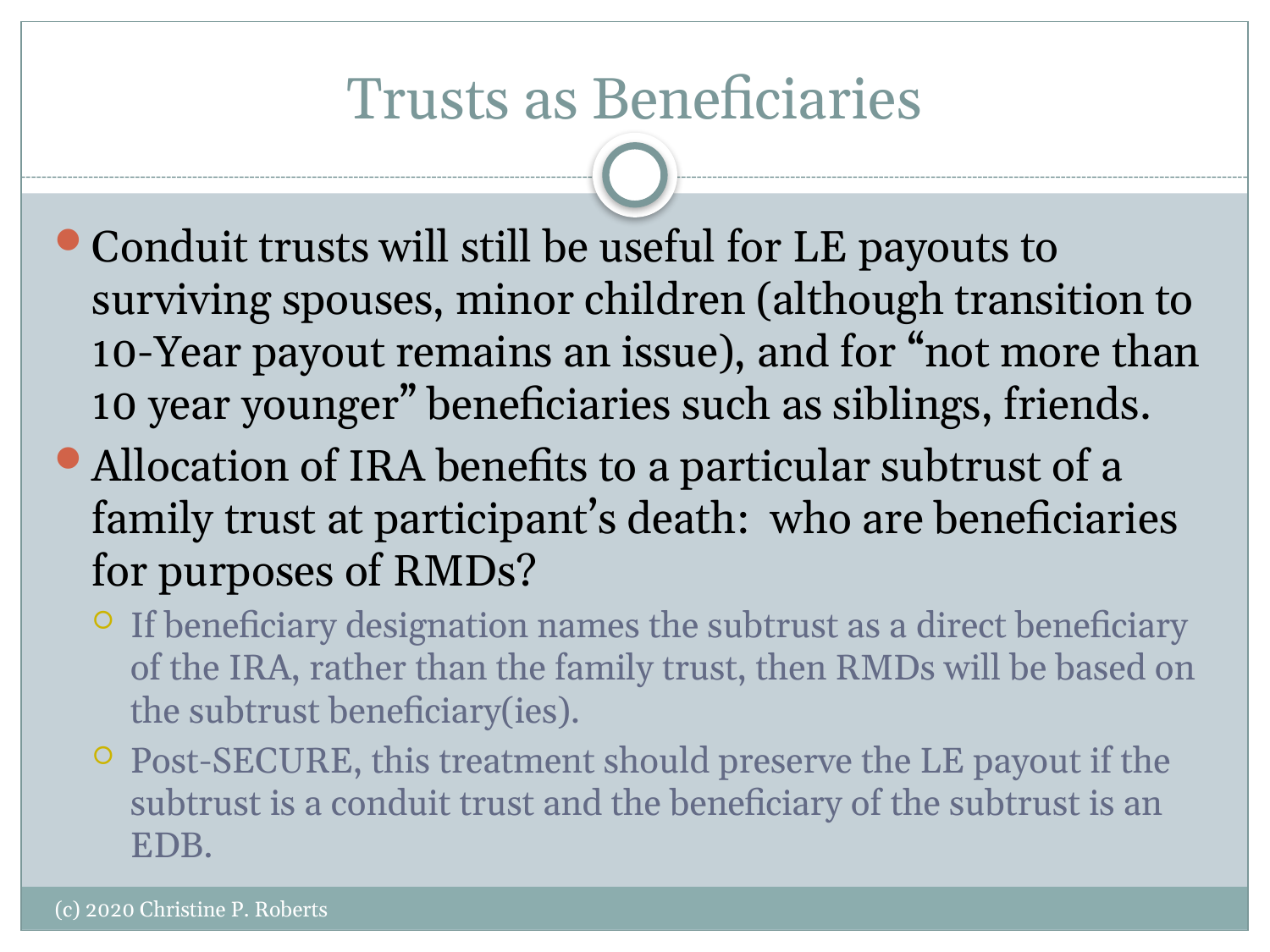

# Trusts as Beneficiaries
Conduit trusts will still be useful for LE payouts to surviving spouses, minor children (although transition to 10-Year payout remains an issue), and for “not more than 10 year younger” beneficiaries such as siblings, friends.
Allocation of IRA benefits to a particular subtrust of a family trust at participant’s death:  who are beneficiaries for purposes of RMDs?
If beneficiary designation names the subtrust as a direct beneficiary of the IRA, rather than the family trust, then RMDs will be based on the subtrust beneficiary(ies).
Post-SECURE, this treatment should preserve the LE payout if the subtrust is a conduit trust and the beneficiary of the subtrust is an EDB.

(c) 2020 Christine P. Roberts